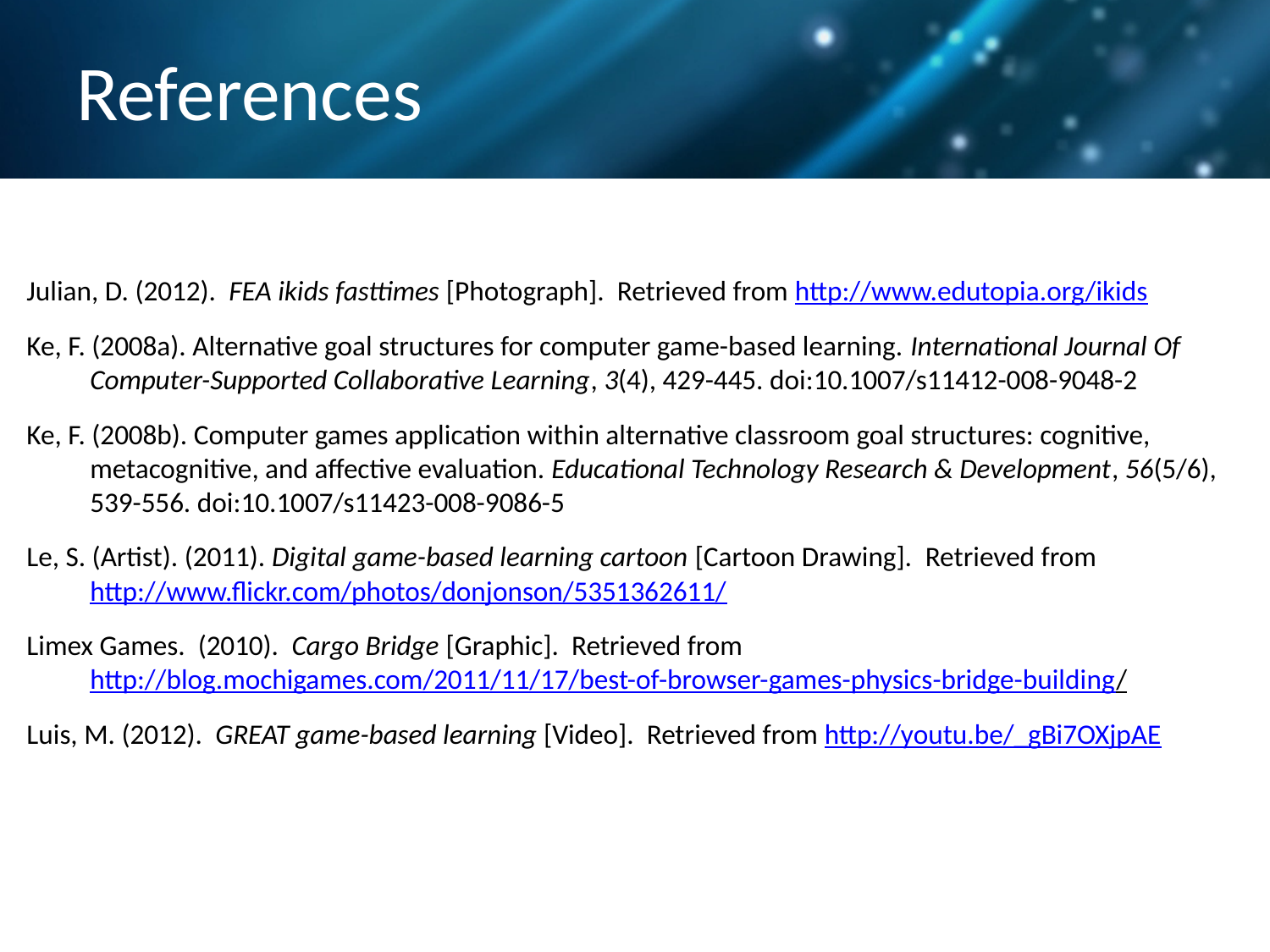

# References
Julian, D. (2012).  FEA ikids fasttimes [Photograph].  Retrieved from http://www.edutopia.org/ikids
Ke, F. (2008a). Alternative goal structures for computer game-based learning. International Journal Of Computer-Supported Collaborative Learning, 3(4), 429-445. doi:10.1007/s11412-008-9048-2
Ke, F. (2008b). Computer games application within alternative classroom goal structures: cognitive, metacognitive, and affective evaluation. Educational Technology Research & Development, 56(5/6), 539-556. doi:10.1007/s11423-008-9086-5
Le, S. (Artist). (2011). Digital game-based learning cartoon [Cartoon Drawing].  Retrieved from http://www.flickr.com/photos/donjonson/5351362611/
Limex Games.  (2010).  Cargo Bridge [Graphic].  Retrieved from http://blog.mochigames.com/2011/11/17/best-of-browser-games-physics-bridge-building/
Luis, M. (2012).  GREAT game-based learning [Video].  Retrieved from http://youtu.be/_gBi7OXjpAE